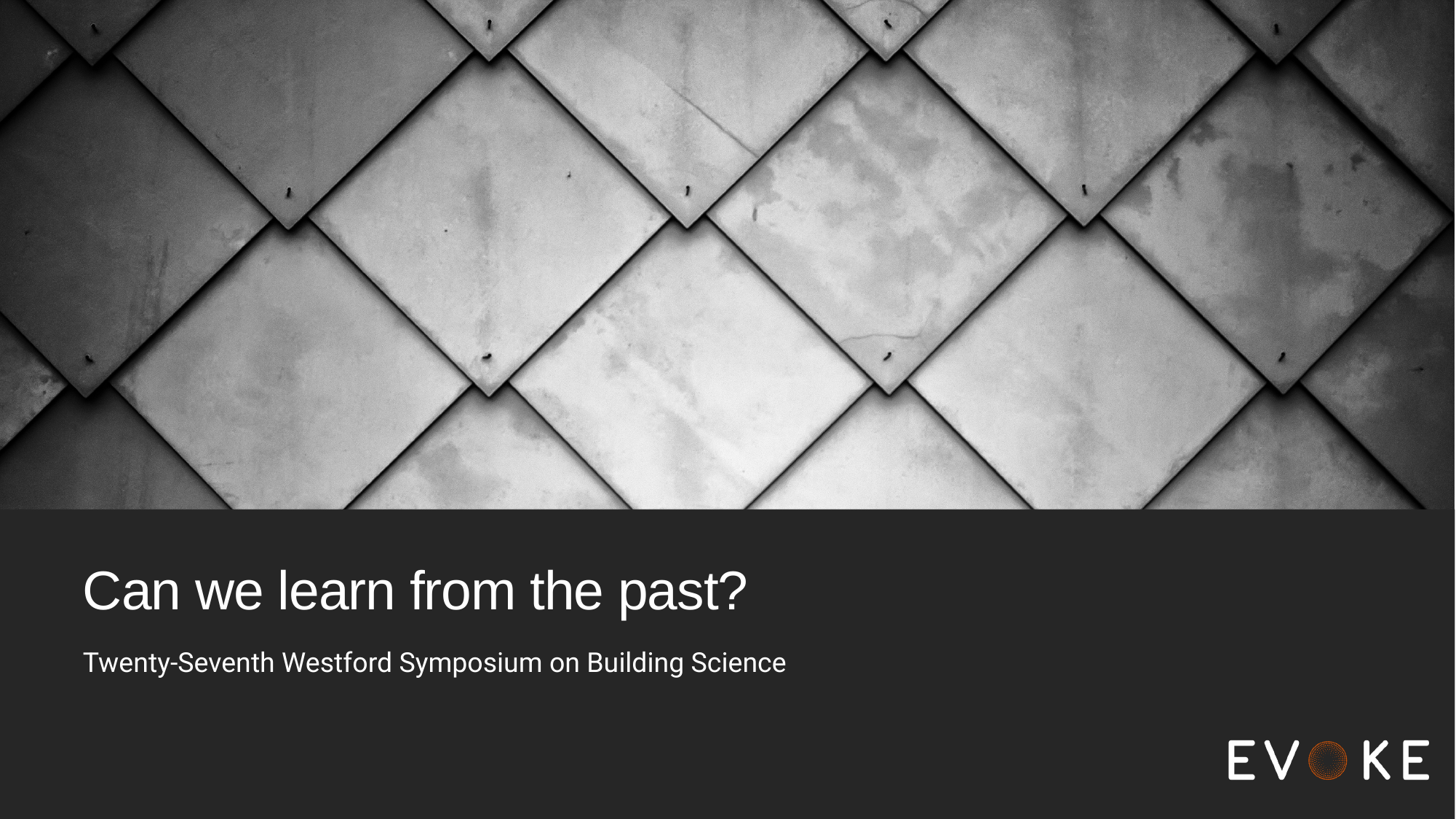

# Can we learn from the past?
Twenty-Seventh Westford Symposium on Building Science